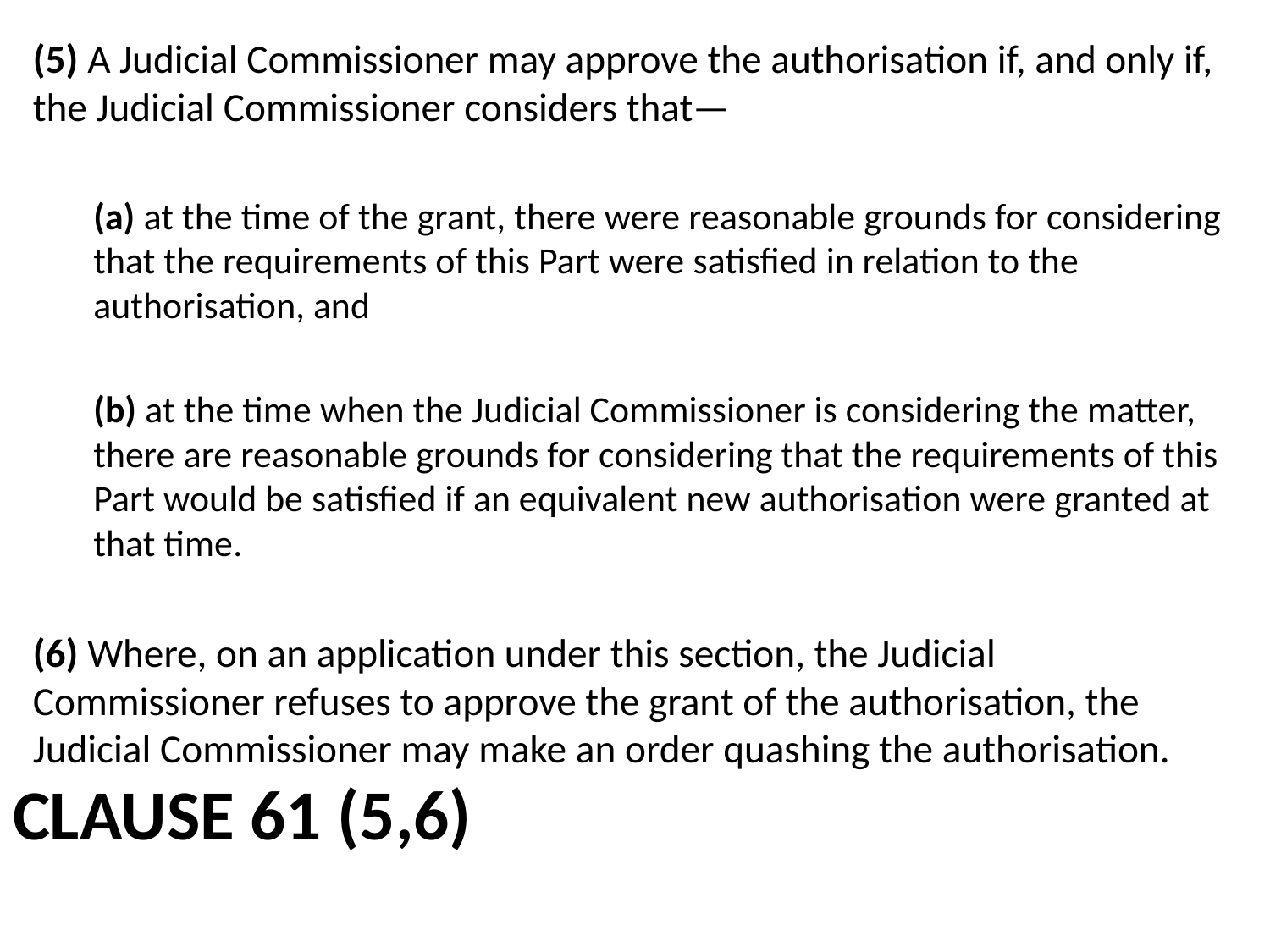

(5) A Judicial Commissioner may approve the authorisation if, and only if, the Judicial Commissioner considers that—

(a) at the time of the grant, there were reasonable grounds for considering that the requirements of this Part were satisfied in relation to the authorisation, and

(b) at the time when the Judicial Commissioner is considering the matter, there are reasonable grounds for considering that the requirements of this Part would be satisfied if an equivalent new authorisation were granted at that time.

(6) Where, on an application under this section, the Judicial Commissioner refuses to approve the grant of the authorisation, the Judicial Commissioner may make an order quashing the authorisation.

# Clause 61 (5,6)